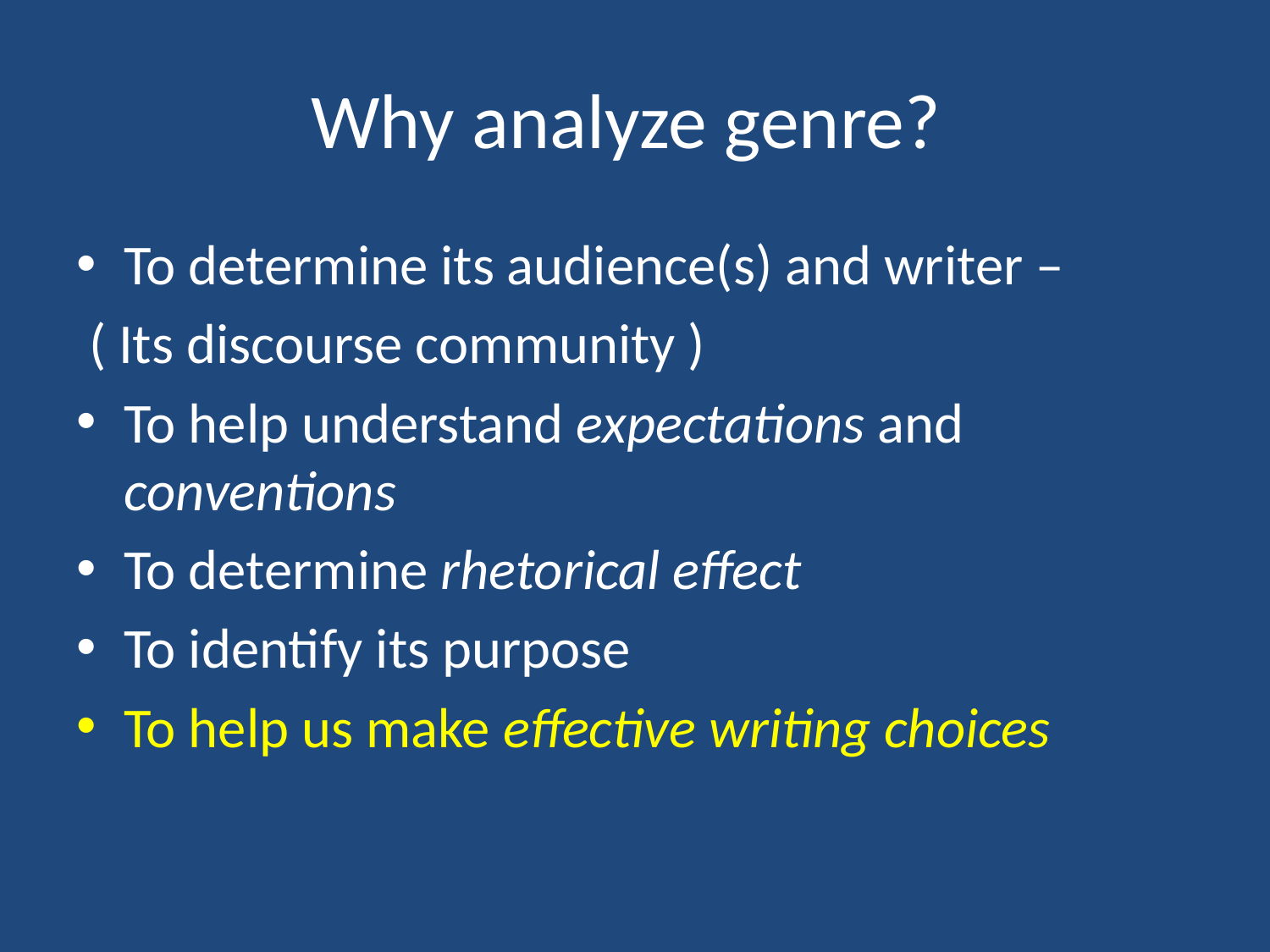

# Why analyze genre?
To determine its audience(s) and writer –
 ( Its discourse community )
To help understand expectations and conventions
To determine rhetorical effect
To identify its purpose
To help us make effective writing choices